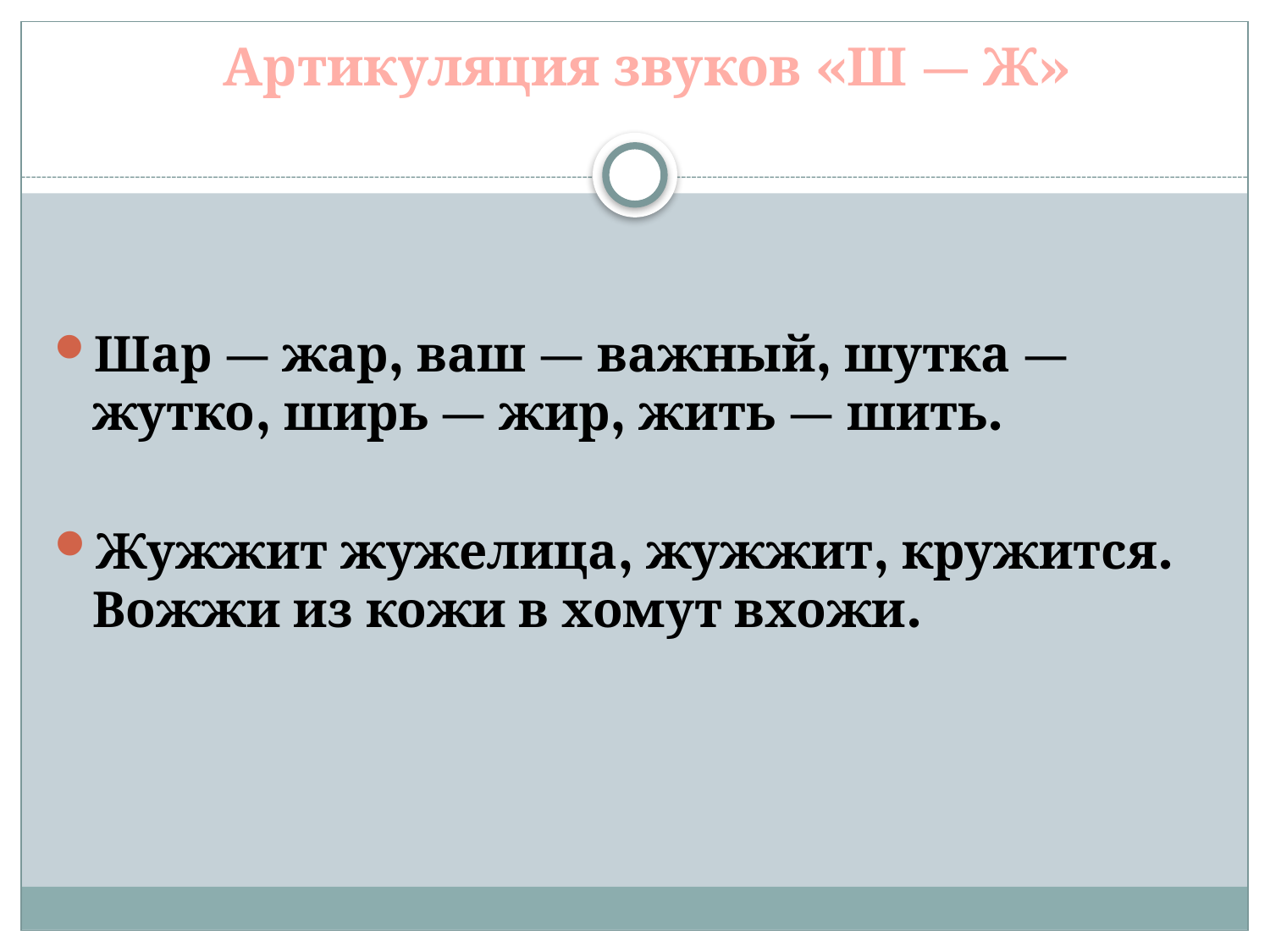

# Артикуляция звуков «Ш — Ж»
​Шар — жар, ваш — важный, шутка — жутко, ширь — жир, жить — шить.

Жужжит жужелица, жужжит, кружится. Вожжи из кожи в хомут вхожи.